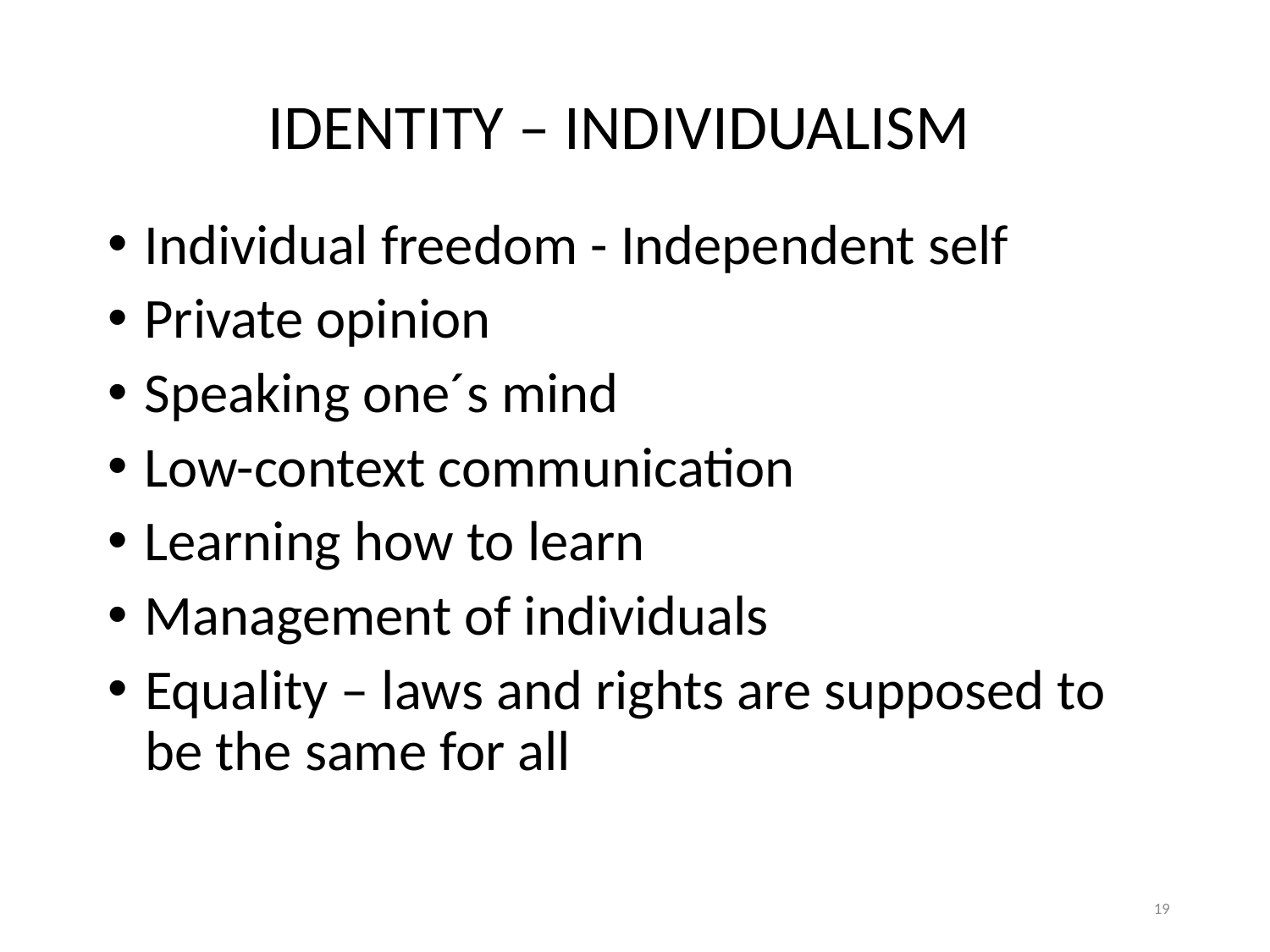

# IDENTITY – INDIVIDUALISM
 Individual freedom - Independent self
 Private opinion
 Speaking one´s mind
 Low-context communication
 Learning how to learn
 Management of individuals
Equality – laws and rights are supposed to   be the same for all

19